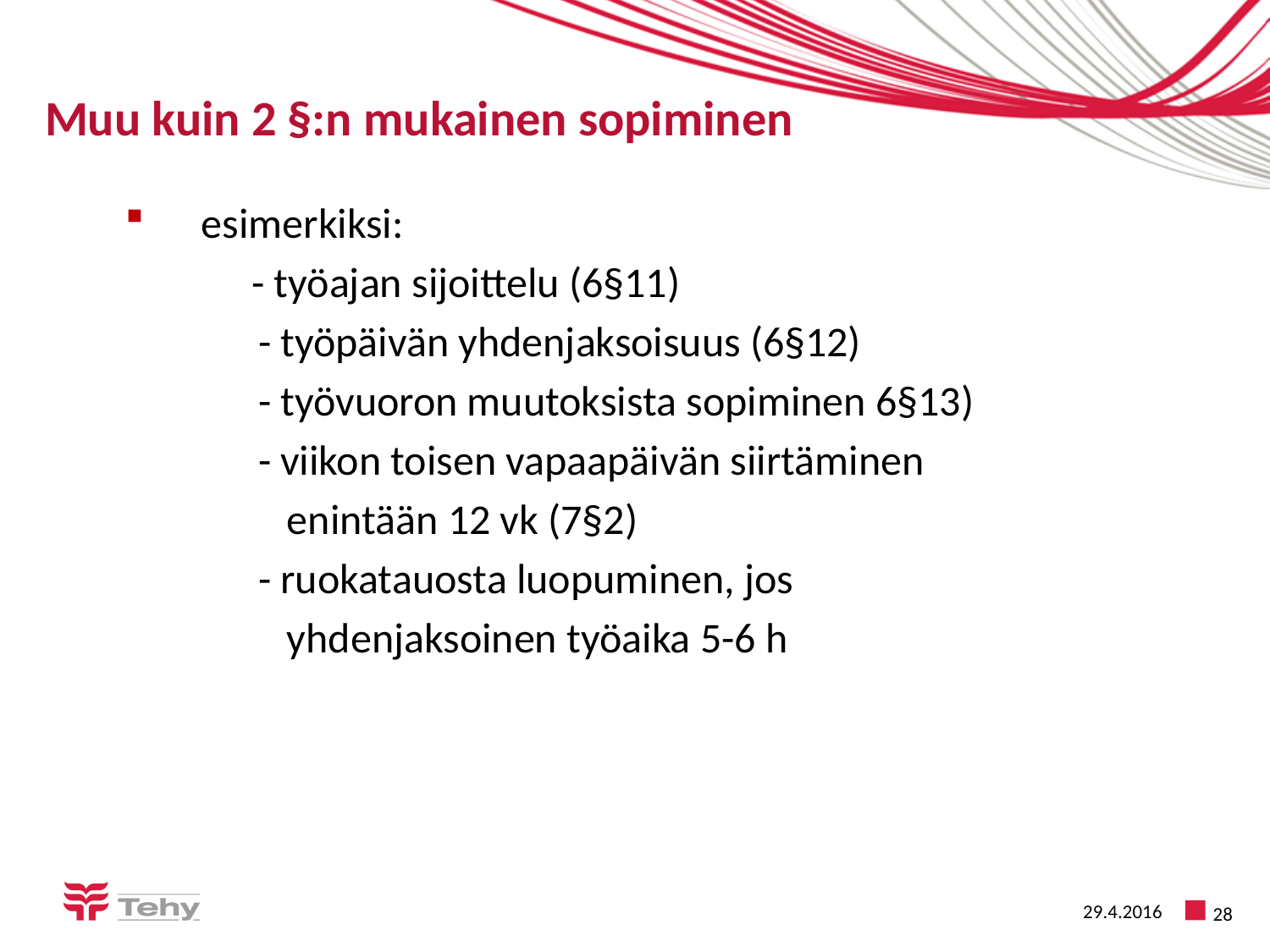

# Muu kuin 2 §:n mukainen sopiminen
   esimerkiksi:
	- työajan sijoittelu (6§11)
              - työpäivän yhdenjaksoisuus (6§12)
              - työvuoron muutoksista sopiminen 6§13)
              - viikon toisen vapaapäivän siirtäminen
                 enintään 12 vk (7§2)
              - ruokatauosta luopuminen, jos
                 yhdenjaksoinen työaika 5-6 h

29.4.2016
28